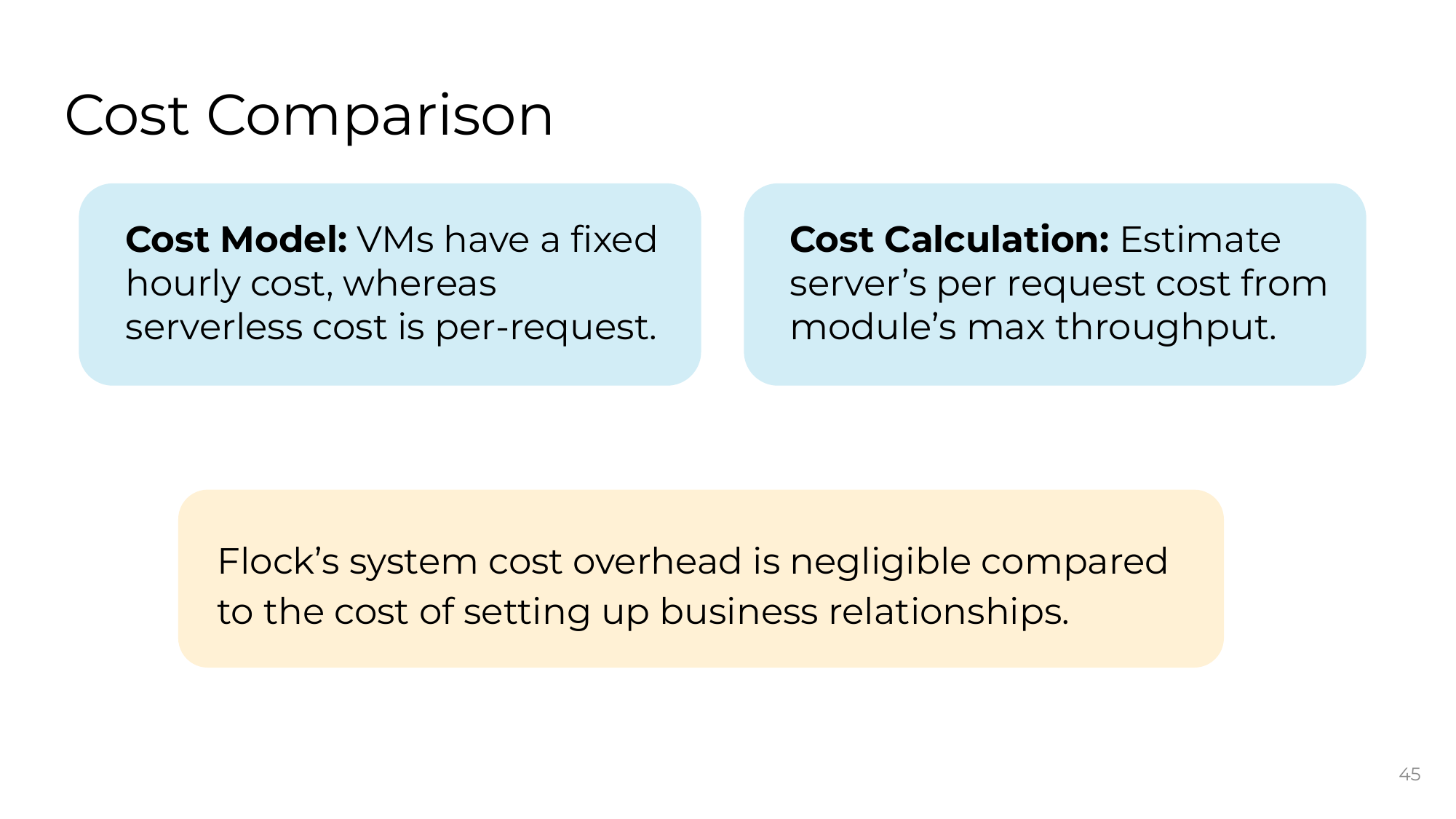

# Cost Comparison

Cost Model: VMs have a fixed hourly cost, whereas serverless cost is per-request.
Cost Calculation: Estimate server’s per request cost from module’s max throughput.

Flock’s system cost overhead is negligible compared to the cost of setting up business relationships.
45